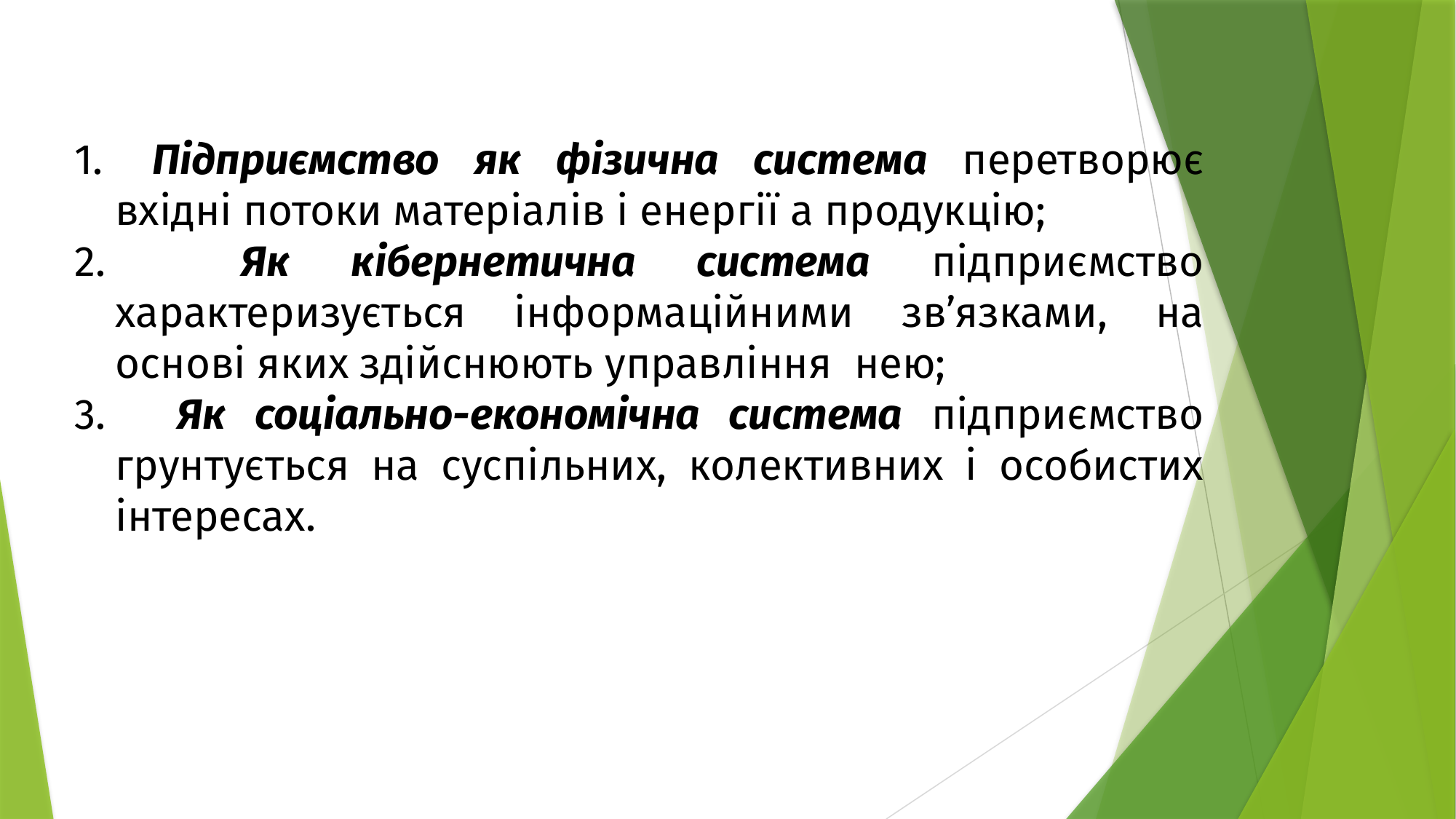

Підприємство як фізична система перетворює вхідні потоки матеріалів і енергії а продукцію;
  Як кібернетична система підприємство характеризується інформаційними зв’язками, на основі яких здійснюють управління  нею;
  Як соціально-економічна система підприємство грунтується на суспільних, колективних і особистих інтересах.